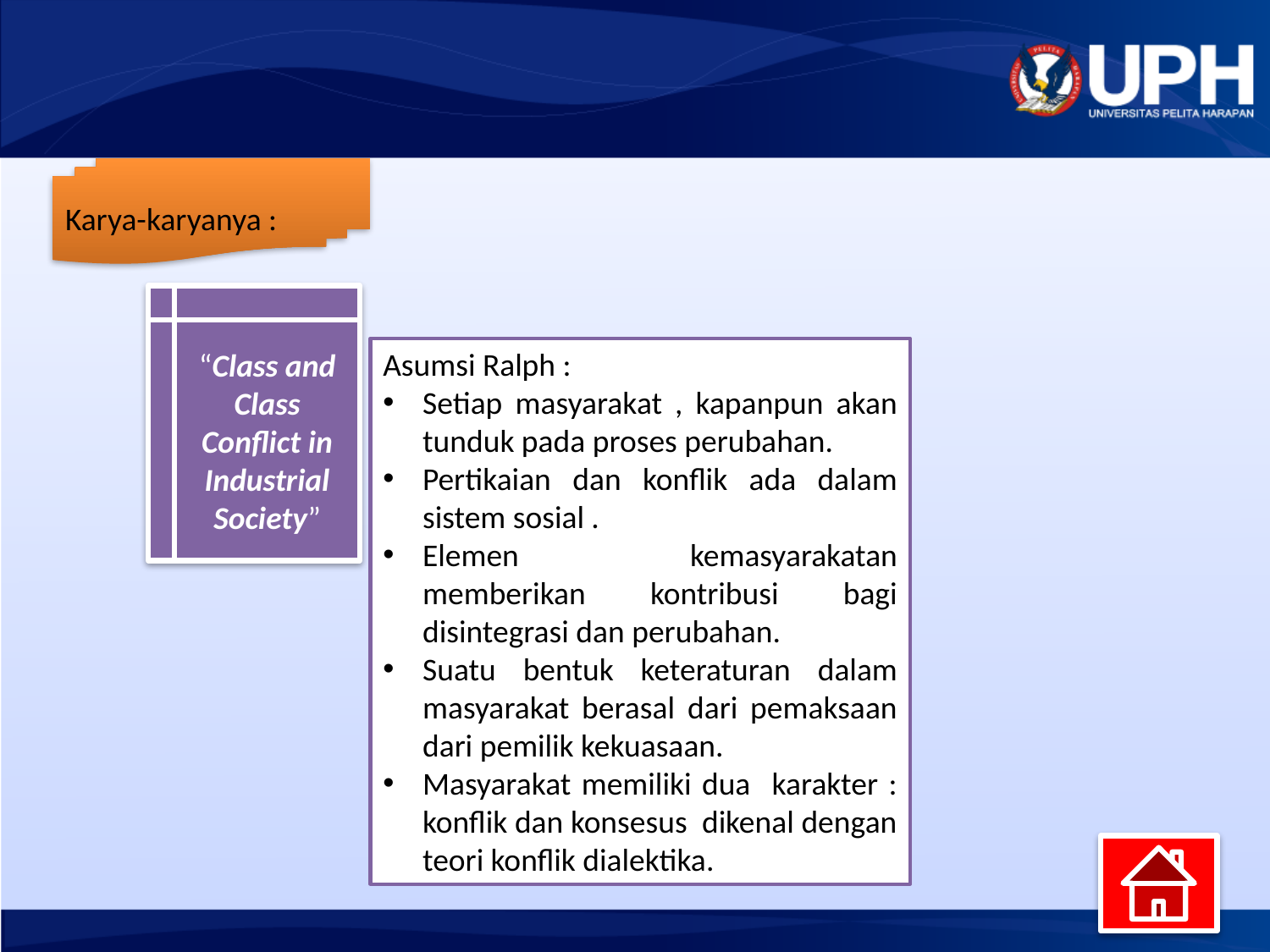

Karya-karyanya :
“Class and Class Conflict in Industrial Society”
Asumsi Ralph :
Setiap masyarakat , kapanpun akan tunduk pada proses perubahan.
Pertikaian dan konflik ada dalam sistem sosial .
Elemen kemasyarakatan memberikan kontribusi bagi disintegrasi dan perubahan.
Suatu bentuk keteraturan dalam masyarakat berasal dari pemaksaan dari pemilik kekuasaan.
Masyarakat memiliki dua  karakter : konflik dan konsesus  dikenal dengan teori konflik dialektika.